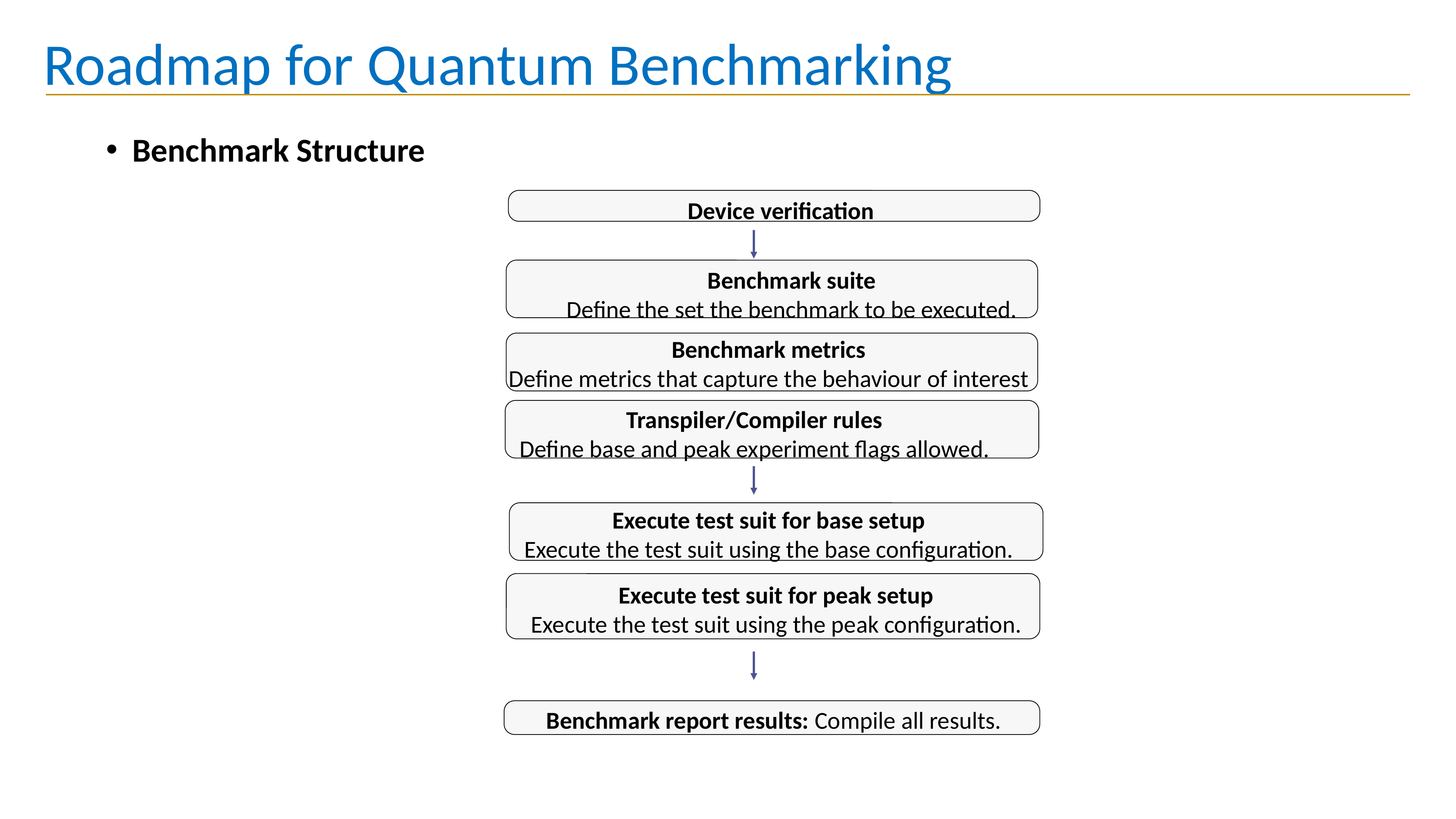

# Roadmap for Quantum Benchmarking

Benchmark Structure

Device verification

Benchmark suite
Define the set the benchmark to be executed.
Benchmark metrics
Define metrics that capture the behaviour of interest

Transpiler/Compiler rules
Define base and peak experiment flags allowed.

Execute test suit for base setup
Execute the test suit using the base configuration.

Execute test suit for peak setup
Execute the test suit using the peak configuration.

Benchmark report results: Compile all results.

9